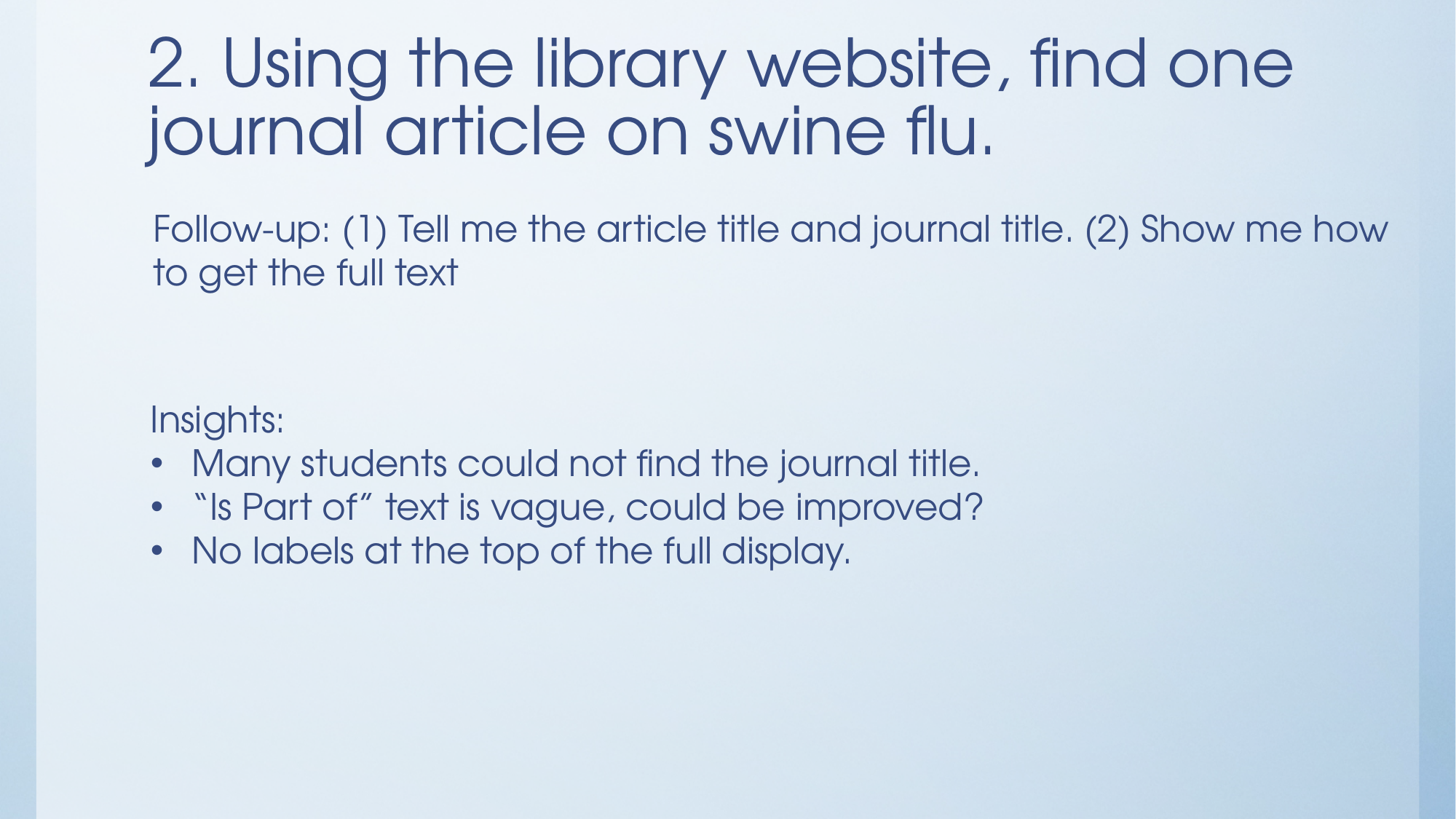

# 2. Using the library website, find one journal article on swine flu.
Follow-up: (1) Tell me the article title and journal title. (2) Show me how
to get the full text
Insights:
Many students could not find the journal title.
“Is Part of” text is vague, could be improved?
No labels at the top of the full display.